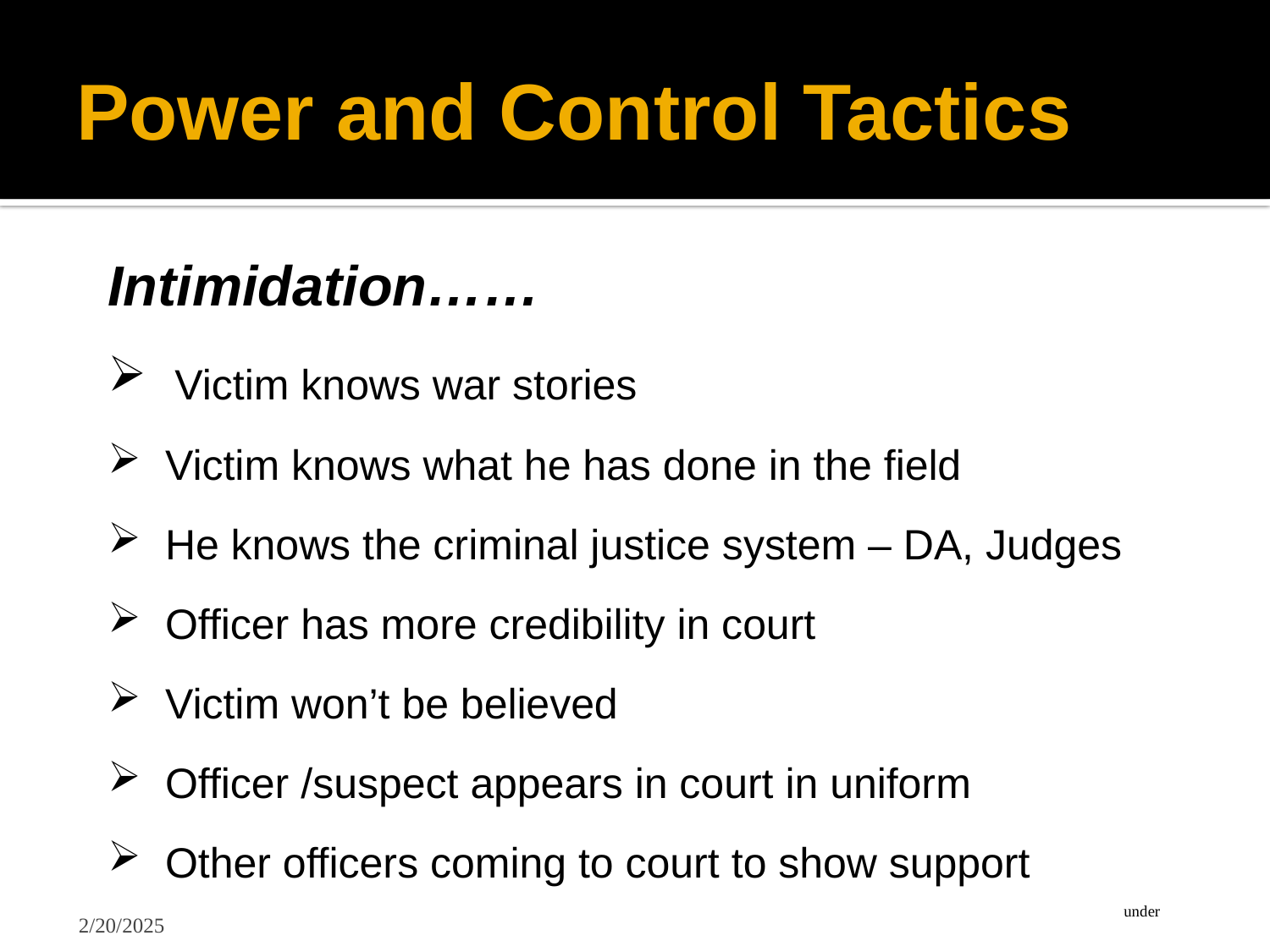

# Power and Control Tactics
Intimidation……
  Victim knows war stories
  Victim knows what he has done in the field
  He knows the criminal justice system – DA, Judges
  Officer has more credibility in court
  Victim won’t be believed
  Officer /suspect appears in court in uniform
  Other officers coming to court to show support

Taz
under
2/20/2025